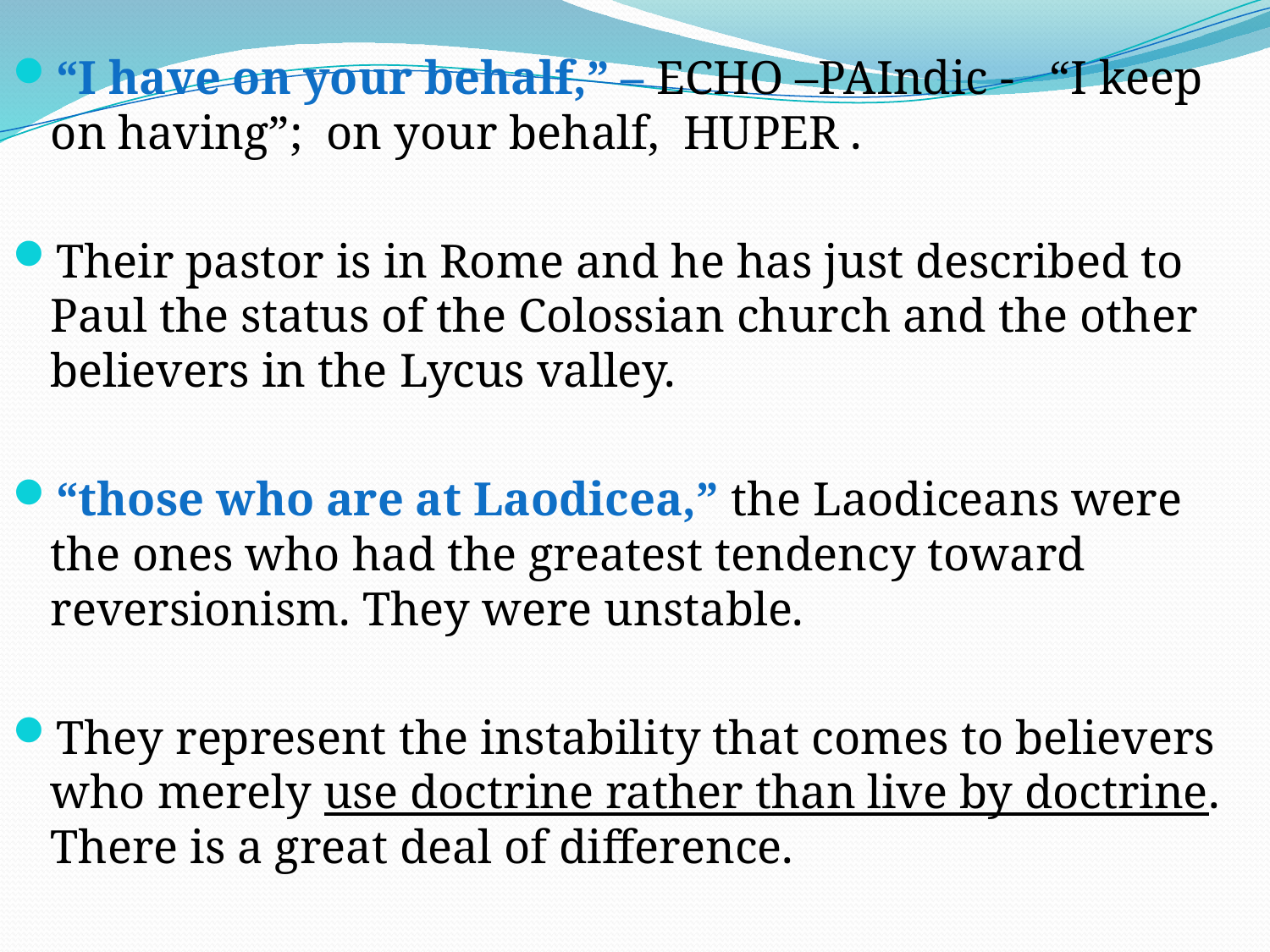

“I have on your behalf,” – ECHO –PAIndic -   “I keep on having”;  on your behalf,  HUPER .

Their pastor is in Rome and he has just described to Paul the status of the Colossian church and the other believers in the Lycus valley.

“those who are at Laodicea,” the Laodiceans were the ones who had the greatest tendency toward reversionism. They were unstable.

They represent the instability that comes to believers who merely use doctrine rather than live by doctrine. There is a great deal of difference.